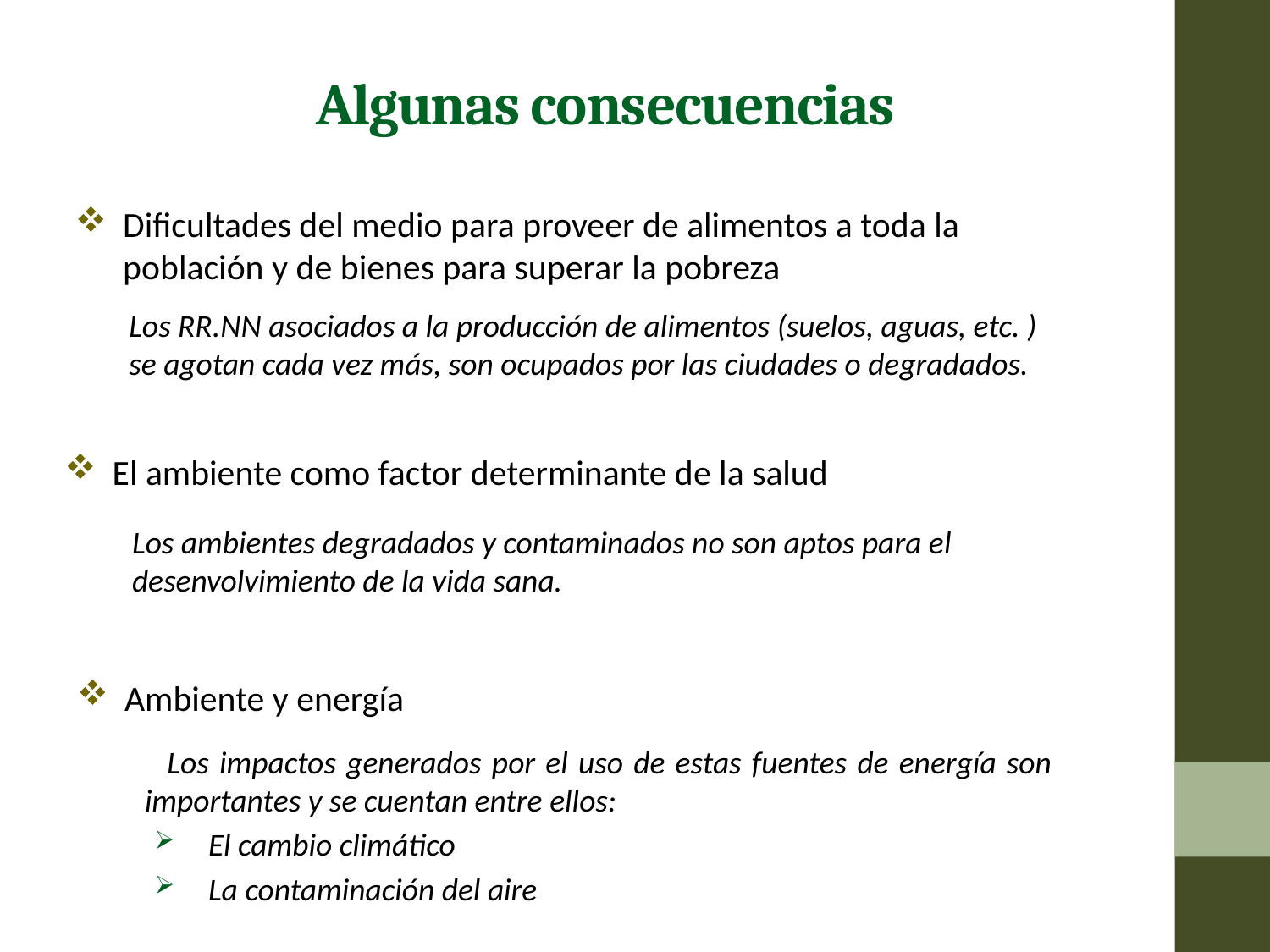

# Algunas consecuencias
Dificultades del medio para proveer de alimentos a toda la población y de bienes para superar la pobreza
Los RR.NN asociados a la producción de alimentos (suelos, aguas, etc. ) se agotan cada vez más, son ocupados por las ciudades o degradados.
El ambiente como factor determinante de la salud
Los ambientes degradados y contaminados no son aptos para el desenvolvimiento de la vida sana.
Ambiente y energía

      Los impactos generados por el uso de estas fuentes de energía son importantes y se cuentan entre ellos:
El cambio climático
La contaminación del aire